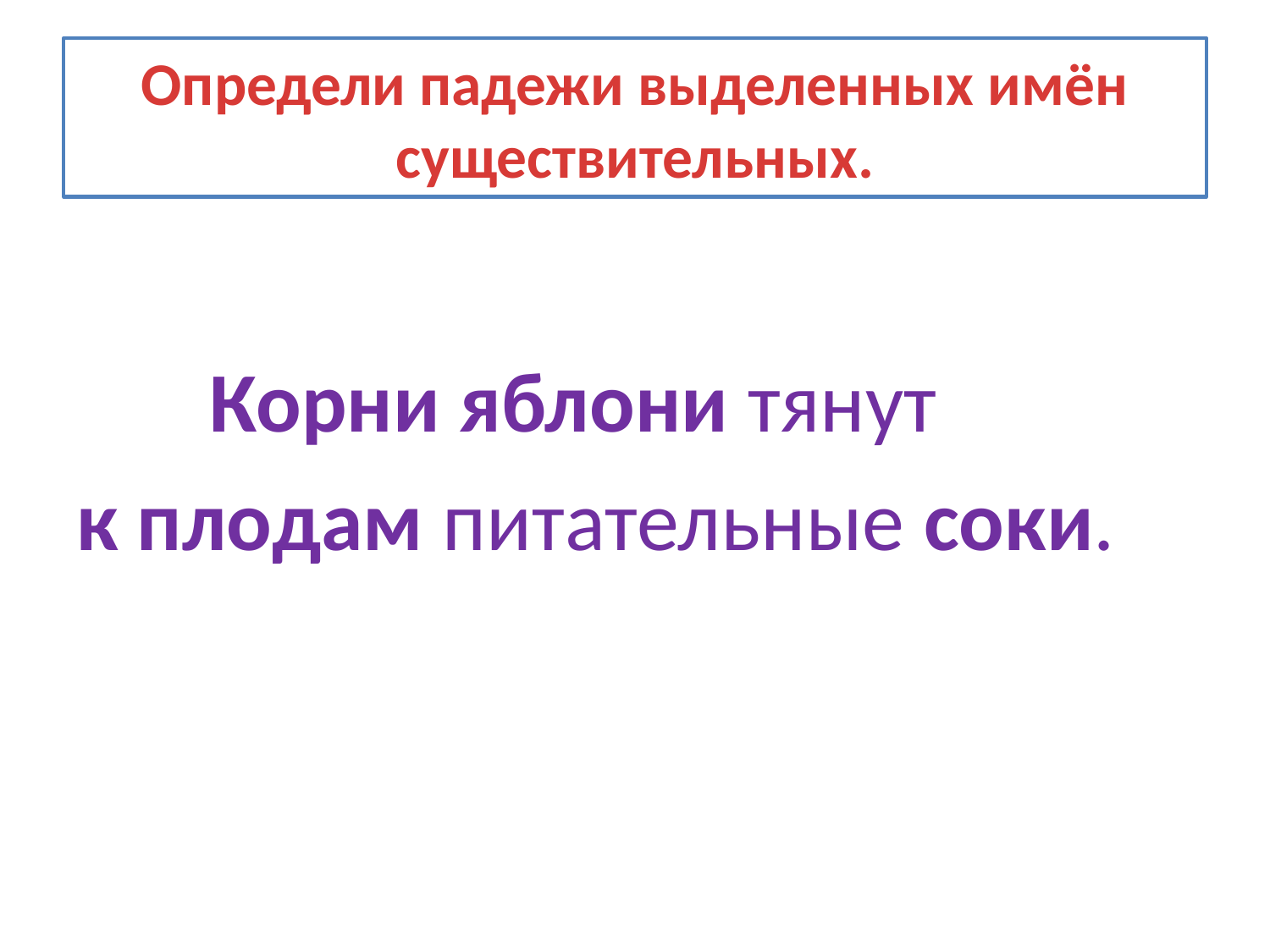

# Определи падежи выделенных имён существительных.

       Корни яблони тянут
к плодам питательные соки.